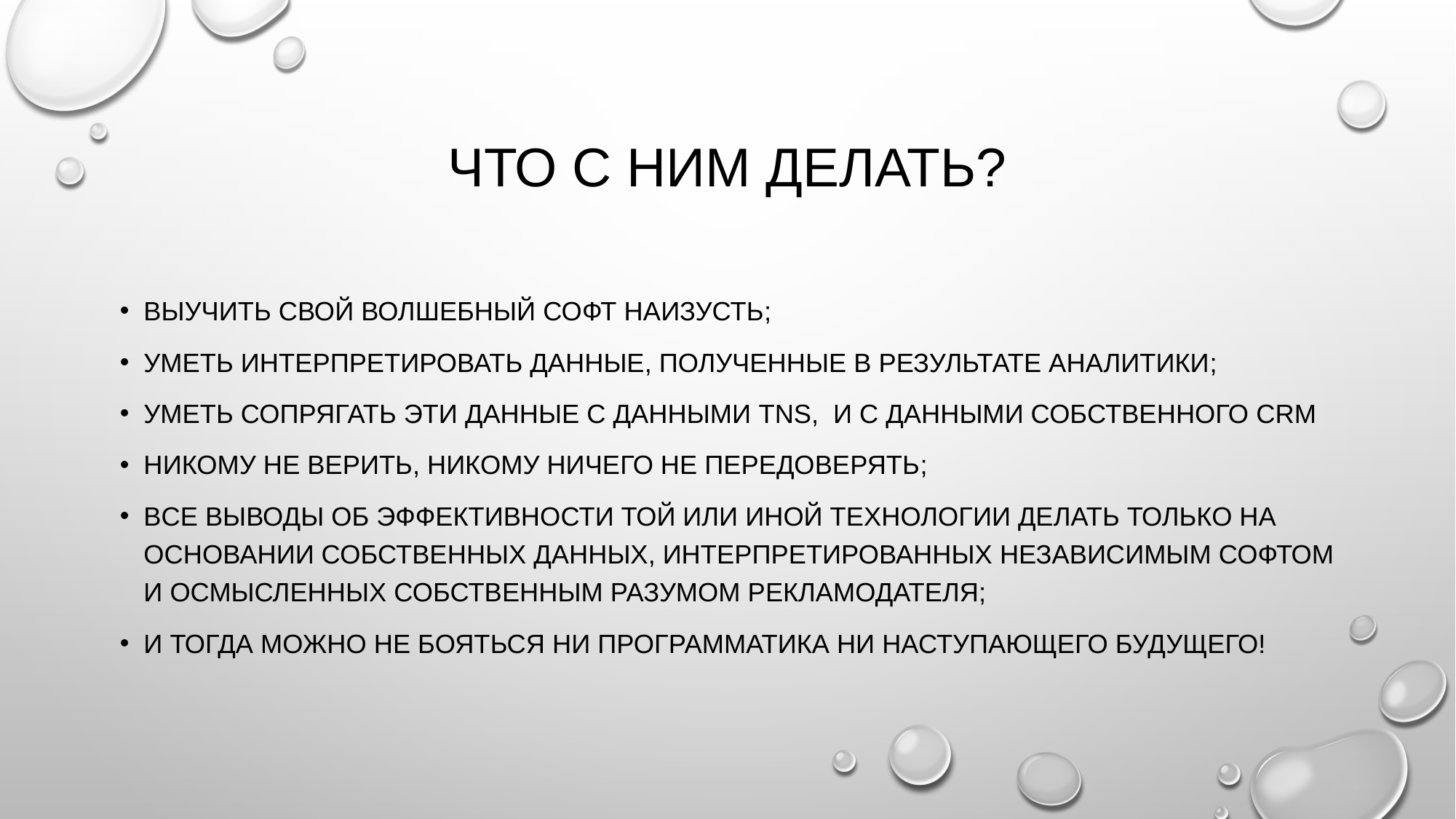

# Что с ним делать?
Выучить свой волшебный софт наизусть;
Уметь интерпретировать данные, полученные в результате аналитики;
Уметь сопрягать эти данные с данными TNS,  и с данными собственного CRM
Никому не верить, никому ничего не передоверять;
Все выводы об эффективности той или иной технологии делать только на основании собственных данных, интерпретированных независимым софтом и осмысленных собственным разумом рекламодателя;
И тогда можно не бояться ни программатика ни наступающего будущего!